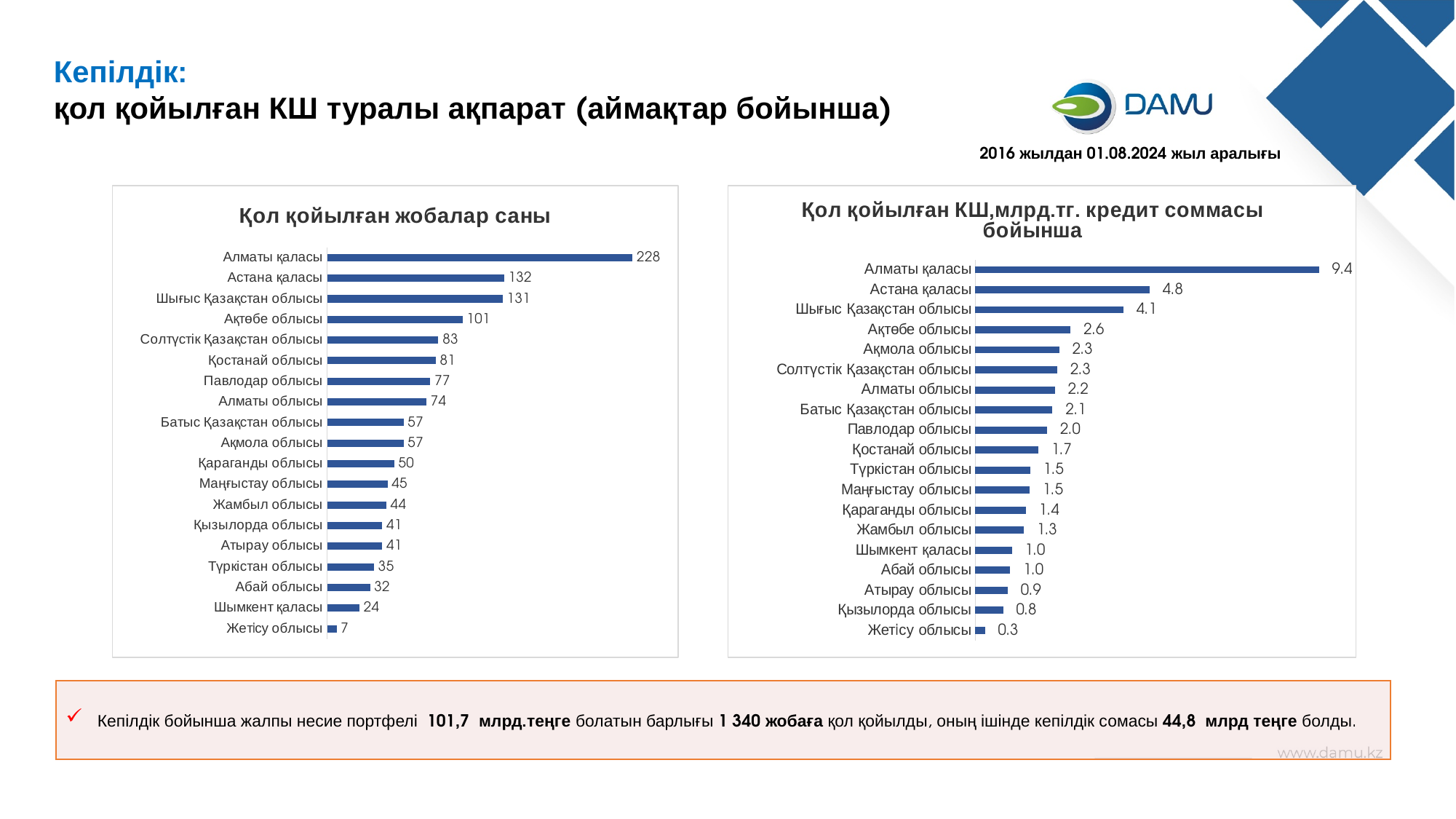

Кепілдік:
қол қойылған КШ туралы ақпарат (аймақтар бойынша)
2016 жылдан 01.08.2024 жыл аралығы

### Chart: Қол қойылған жобалар саны

| Category | саны |
|---|---|
|  Жетiсу облысы | 7.0 |
| Шымкент қаласы | 24.0 |
| Абай облысы | 32.0 |
| Түркістан облысы | 35.0 |
| Атырау облысы | 41.0 |
| Қызылорда облысы | 41.0 |
| Жамбыл облысы | 44.0 |
| Маңғыстау облысы | 45.0 |
| Қараганды облысы | 50.0 |
| Ақмола облысы | 57.0 |
| Батыс Қазақстан облысы | 57.0 |
| Алматы облысы | 74.0 |
| Павлодар облысы | 77.0 |
| Қостанай облысы | 81.0 |
| Солтүстік Қазақстан облысы | 83.0 |
| Ақтөбе облысы | 101.0 |
| Шығыс Қазақстан облысы | 131.0 |
| Астана қаласы | 132.0 |
| Алматы қаласы | 228.0 |

### Chart: Қол қойылған КШ,млрд.тг. кредит соммасы бойынша

| Category | саны |
|---|---|
|  Жетiсу облысы | 0.26723927 |
| Қызылорда облысы | 0.76662837329 |
| Атырау облысы | 0.89320501196 |
| Абай облысы | 0.95907884 |
| Шымкент қаласы | 1.006392066 |
| Жамбыл облысы | 1.335024184 |
| Қараганды облысы | 1.39155099349 |
| Маңғыстау облысы | 1.49449036242 |
| Түркістан облысы | 1.51080633145 |
| Қостанай облысы | 1.73547156 |
| Павлодар облысы | 1.97618399068 |
| Батыс Қазақстан облысы | 2.123934529 |
| Алматы облысы | 2.19337596033 |
| Солтүстік Қазақстан облысы | 2.253811473 |
| Ақмола облысы | 2.309551248 |
| Ақтөбе облысы | 2.62037578 |
| Шығыс Қазақстан облысы | 4.072113305 |
| Астана қаласы | 4.793128841510001 |
| Алматы қаласы | 9.44782519409 |
Кепілдік бойынша жалпы несие портфелі  101,7  млрд.теңге болатын барлығы 1 340 жобаға қол қойылды, оның ішінде кепілдік сомасы 44,8  млрд теңге болды.